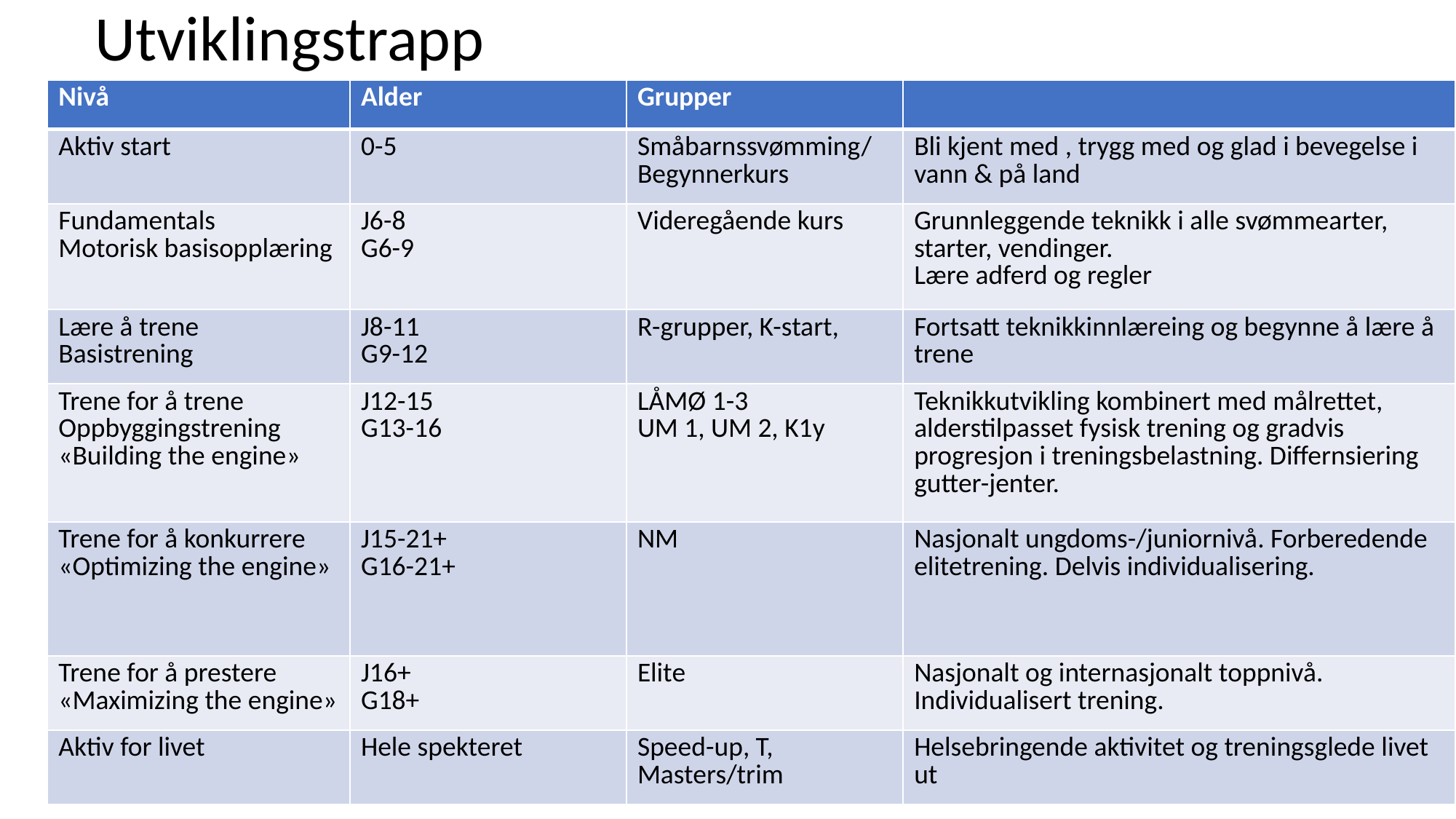

# Utviklingstrapp
| Nivå | Alder | Grupper |  |
| --- | --- | --- | --- |
| Aktiv start | 0-5 | Småbarnssvømming/Begynnerkurs | Bli kjent med , trygg med og glad i bevegelse i vann & på land |
| Fundamentals Motorisk basisopplæring | J6-8 G6-9 | Videregående kurs | Grunnleggende teknikk i alle svømmearter, starter, vendinger. Lære adferd og regler |
| Lære å trene Basistrening | J8-11 G9-12 | R-grupper, K-start, | Fortsatt teknikkinnlæreing og begynne å lære å trene |
| Trene for å trene Oppbyggingstrening «Building the engine» | J12-15 G13-16 | LÅMØ 1-3 UM 1, UM 2, K1y | Teknikkutvikling kombinert med målrettet, alderstilpasset fysisk trening og gradvis progresjon i treningsbelastning. Differnsiering gutter-jenter. |
| Trene for å konkurrere «Optimizing the engine» | J15-21+ G16-21+ | NM | Nasjonalt ungdoms-/juniornivå. Forberedende elitetrening. Delvis individualisering. |
| Trene for å prestere «Maximizing the engine» | J16+ G18+ | Elite | Nasjonalt og internasjonalt toppnivå. Individualisert trening. |
| Aktiv for livet | Hele spekteret | Speed-up, T, Masters/trim | Helsebringende aktivitet og treningsglede livet ut |